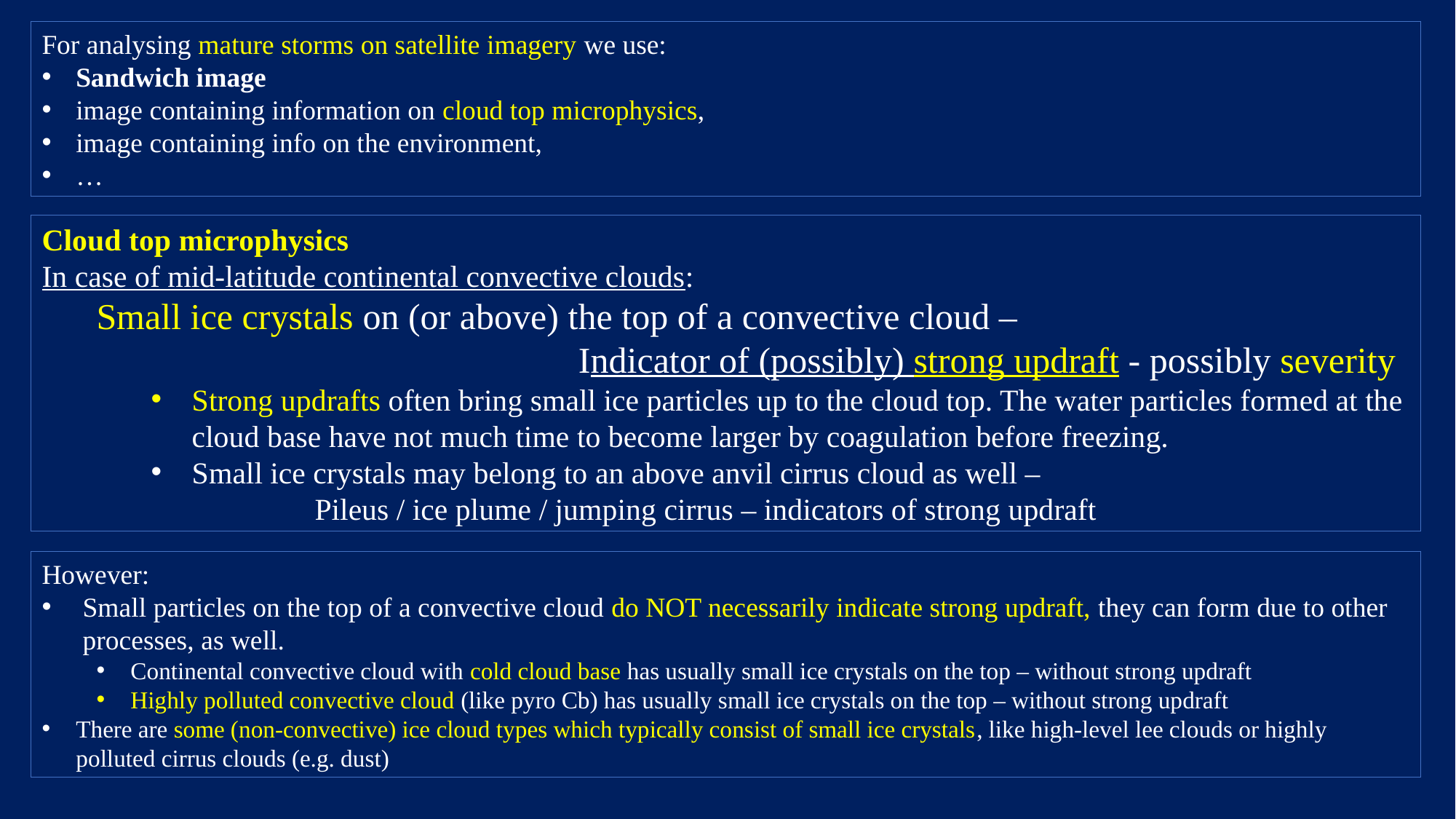

For analysing mature storms on satellite imagery we use:
Sandwich image
image containing information on cloud top microphysics,
image containing info on the environment,
…
Cloud top microphysics
In case of mid-latitude continental convective clouds:
Small ice crystals on (or above) the top of a convective cloud –
           Indicator of (possibly) strong updraft - possibly severity
Strong updrafts often bring small ice particles up to the cloud top. The water particles formed at the cloud base have not much time to become larger by coagulation before freezing.
Small ice crystals may belong to an above anvil cirrus cloud as well –
Pileus / ice plume / jumping cirrus – indicators of strong updraft
However:
Small particles on the top of a convective cloud do NOT necessarily indicate strong updraft, they can form due to other processes, as well.
Continental convective cloud with cold cloud base has usually small ice crystals on the top – without strong updraft
Highly polluted convective cloud (like pyro Cb) has usually small ice crystals on the top – without strong updraft
There are some (non-convective) ice cloud types which typically consist of small ice crystals, like high-level lee clouds or highly polluted cirrus clouds (e.g. dust)